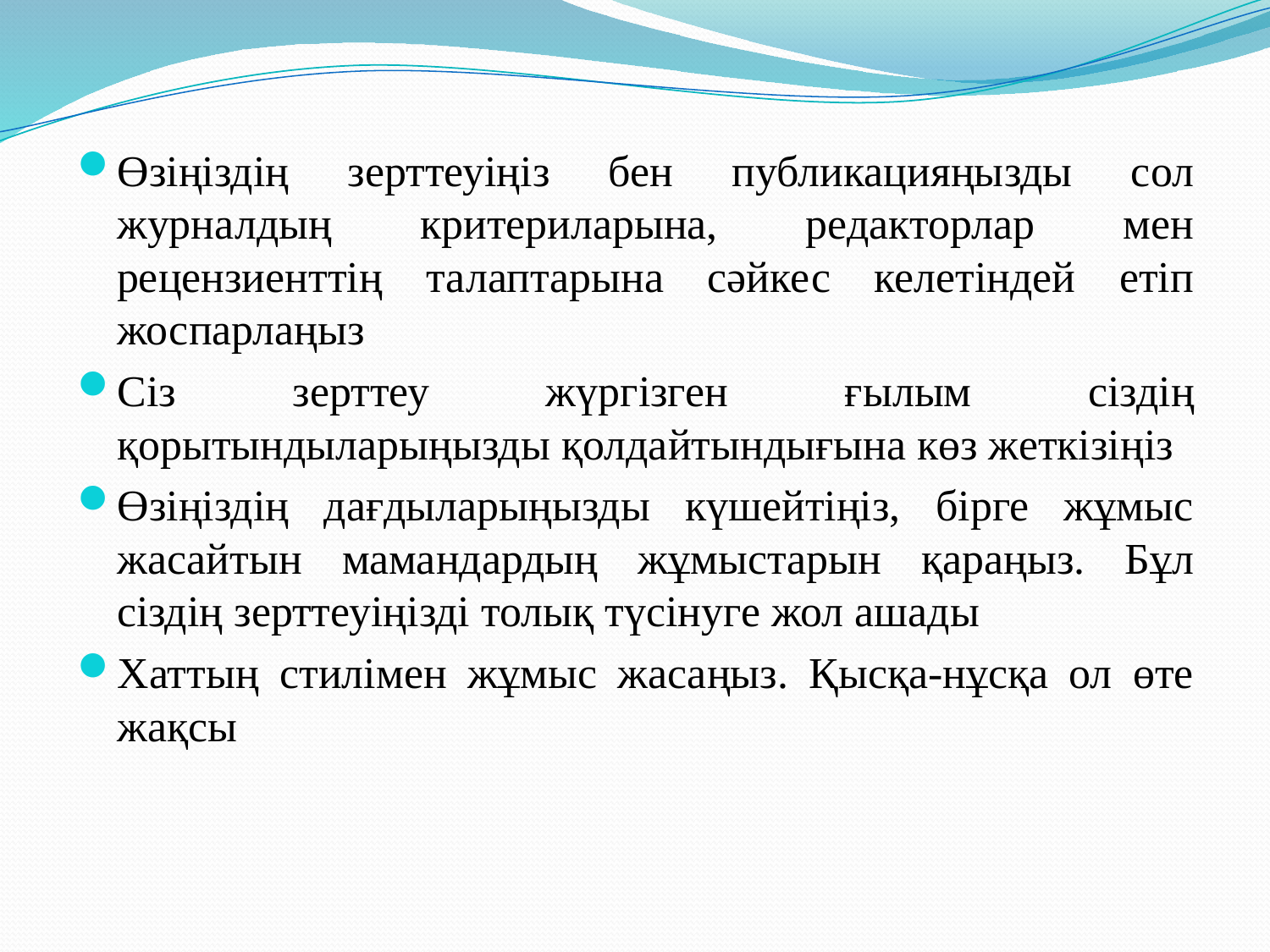

Өзіңіздің зерттеуіңіз бен публикацияңызды сол журналдың критериларына, редакторлар мен рецензиенттің талаптарына сәйкес келетіндей етіп жоспарлаңыз
Сіз зерттеу жүргізген ғылым сіздің қорытындыларыңызды қолдайтындығына көз жеткізіңіз
Өзіңіздің дағдыларыңызды күшейтіңіз, бірге жұмыс жасайтын мамандардың жұмыстарын қараңыз. Бұл сіздің зерттеуіңізді толық түсінуге жол ашады
Хаттың стилімен жұмыс жасаңыз. Қысқа-нұсқа ол өте жақсы